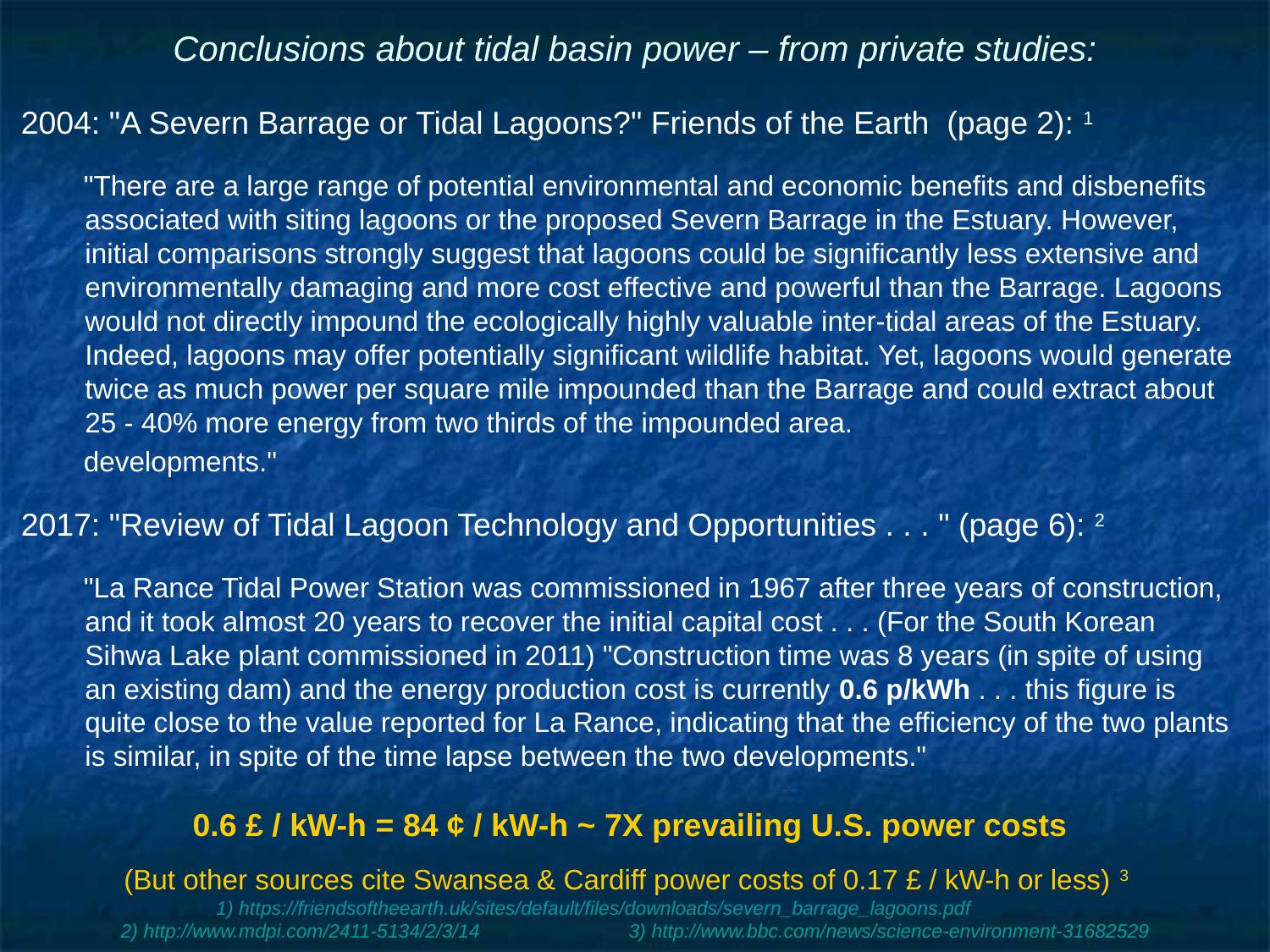

# Conclusions about tidal basin power – from private studies:
2004: "A Severn Barrage or Tidal Lagoons?" Friends of the Earth  (page 2): 1

"There are a large range of potential environmental and economic benefits and disbenefits associated with siting lagoons or the proposed Severn Barrage in the Estuary. However, initial comparisons strongly suggest that lagoons could be significantly less extensive and environmentally damaging and more cost effective and powerful than the Barrage. Lagoons would not directly impound the ecologically highly valuable inter-tidal areas of the Estuary. Indeed, lagoons may offer potentially significant wildlife habitat. Yet, lagoons would generate twice as much power per square mile impounded than the Barrage and could extract about 25 - 40% more energy from two thirds of the impounded area.
developments."

2017: "Review of Tidal Lagoon Technology and Opportunities . . . " (page 6): 2

"La Rance Tidal Power Station was commissioned in 1967 after three years of construction, and it took almost 20 years to recover the initial capital cost . . . (For the South Korean Sihwa Lake plant commissioned in 2011) "Construction time was 8 years (in spite of using an existing dam) and the energy production cost is currently 0.6 p/kWh . . . this figure is quite close to the value reported for La Rance, indicating that the efficiency of the two plants is similar, in spite of the time lapse between the two developments."

0.6 £ / kW-h = 84 ¢ / kW-h ~ 7X prevailing U.S. power costs

(But other sources cite Swansea & Cardiff power costs of 0.17 £ / kW-h or less) 3
1) https://friendsoftheearth.uk/sites/default/files/downloads/severn_barrage_lagoons.pdf
2) http://www.mdpi.com/2411-5134/2/3/14		3) http://www.bbc.com/news/science-environment-31682529